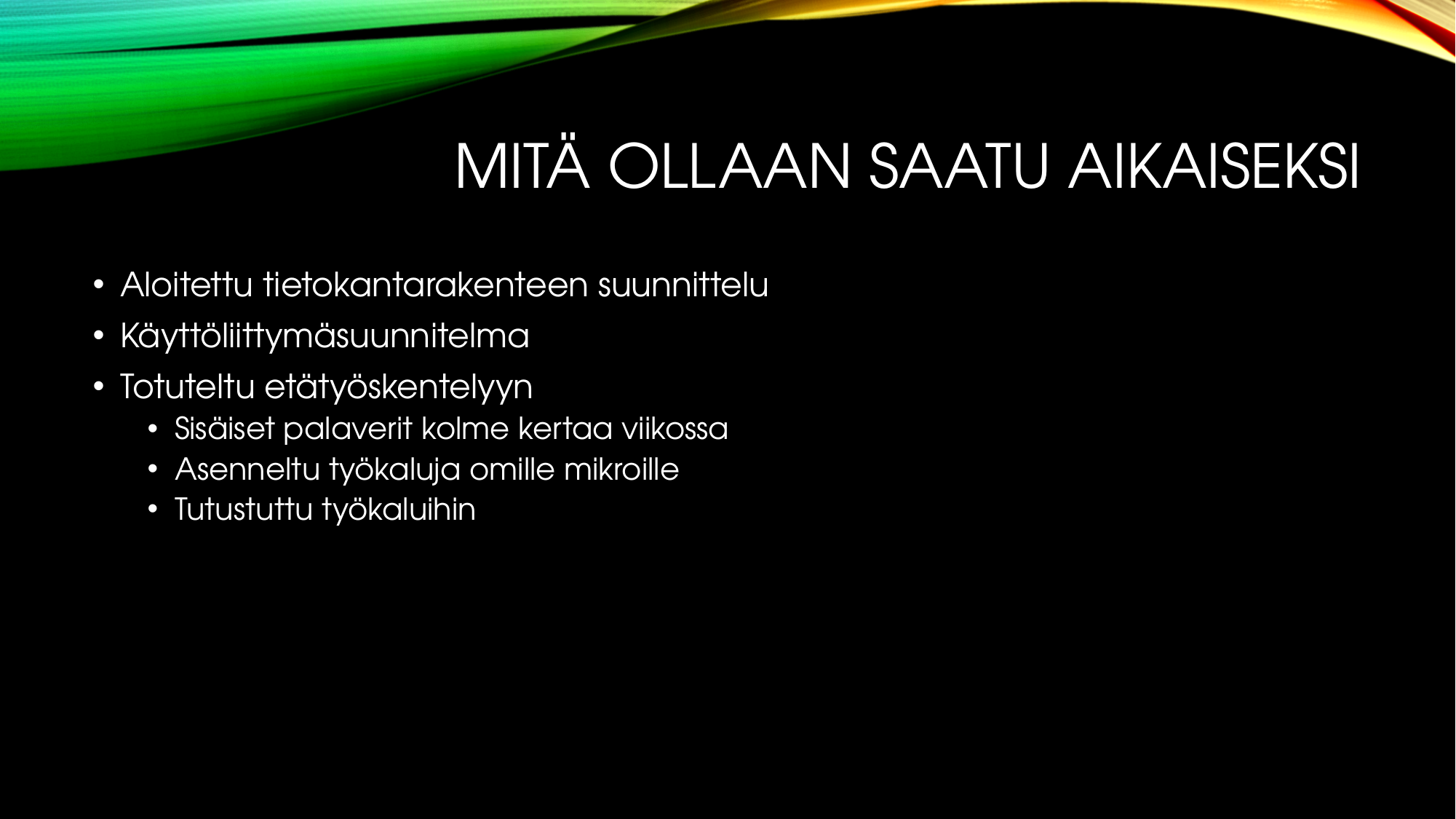

# Mitä ollaan saatu aikaiseksi
Aloitettu tietokantarakenteen suunnittelu
Käyttöliittymäsuunnitelma
Totuteltu etätyöskentelyyn
Sisäiset palaverit kolme kertaa viikossa
Asenneltu työkaluja omille mikroille
Tutustuttu työkaluihin